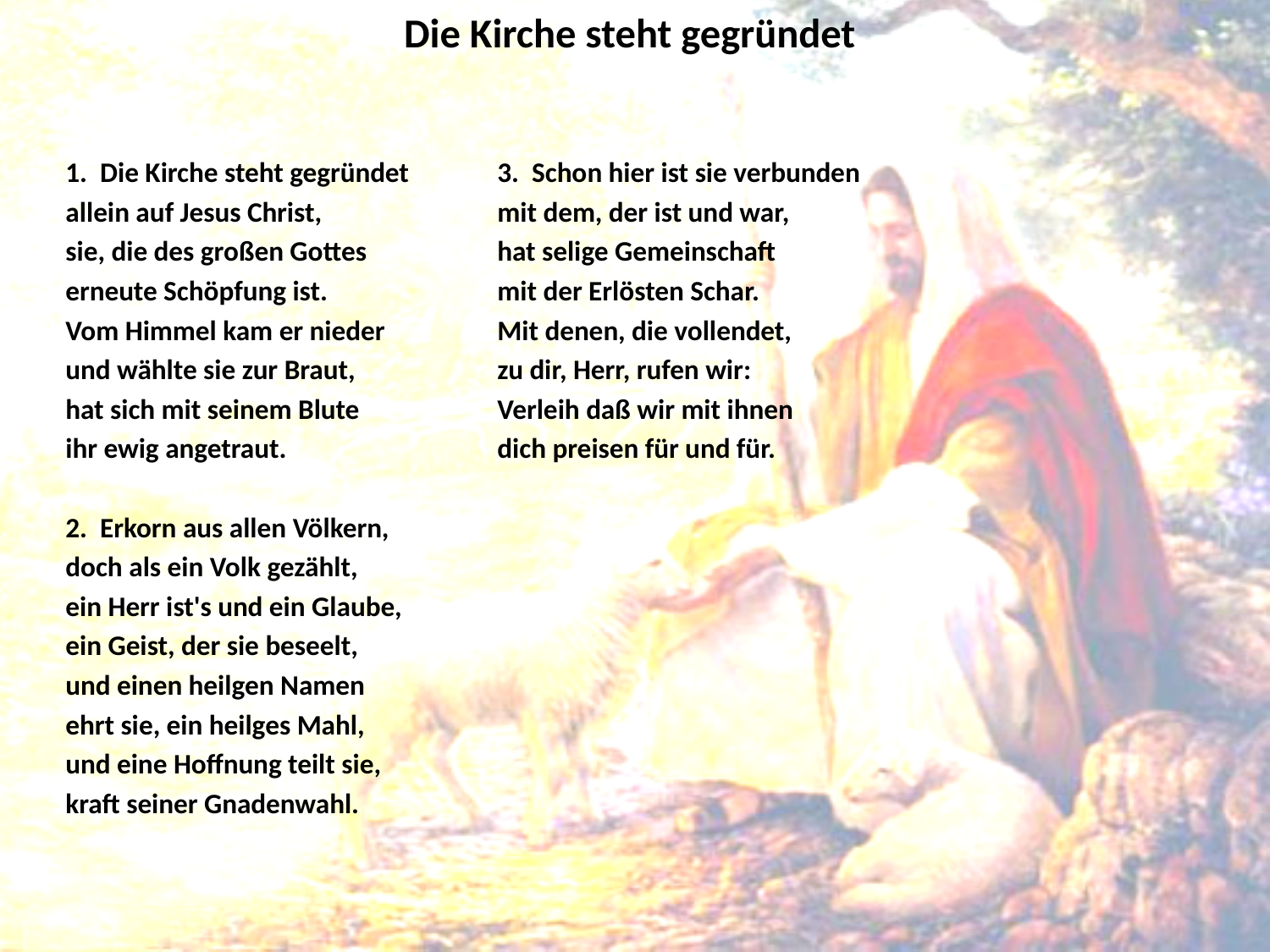

# Die Kirche steht gegründet
1.  Die Kirche steht gegründet
allein auf Jesus Christ,
sie, die des großen Gottes
erneute Schöpfung ist.
Vom Himmel kam er nieder
und wählte sie zur Braut,
hat sich mit seinem Blute
ihr ewig angetraut.

2.  Erkorn aus allen Völkern,
doch als ein Volk gezählt,
ein Herr ist's und ein Glaube,
ein Geist, der sie beseelt,
und einen heilgen Namen
ehrt sie, ein heilges Mahl,
und eine Hoffnung teilt sie,
kraft seiner Gnadenwahl.
3.  Schon hier ist sie verbunden
mit dem, der ist und war,
hat selige Gemeinschaft
mit der Erlösten Schar.
Mit denen, die vollendet,
zu dir, Herr, rufen wir:
Verleih daß wir mit ihnen
dich preisen für und für.